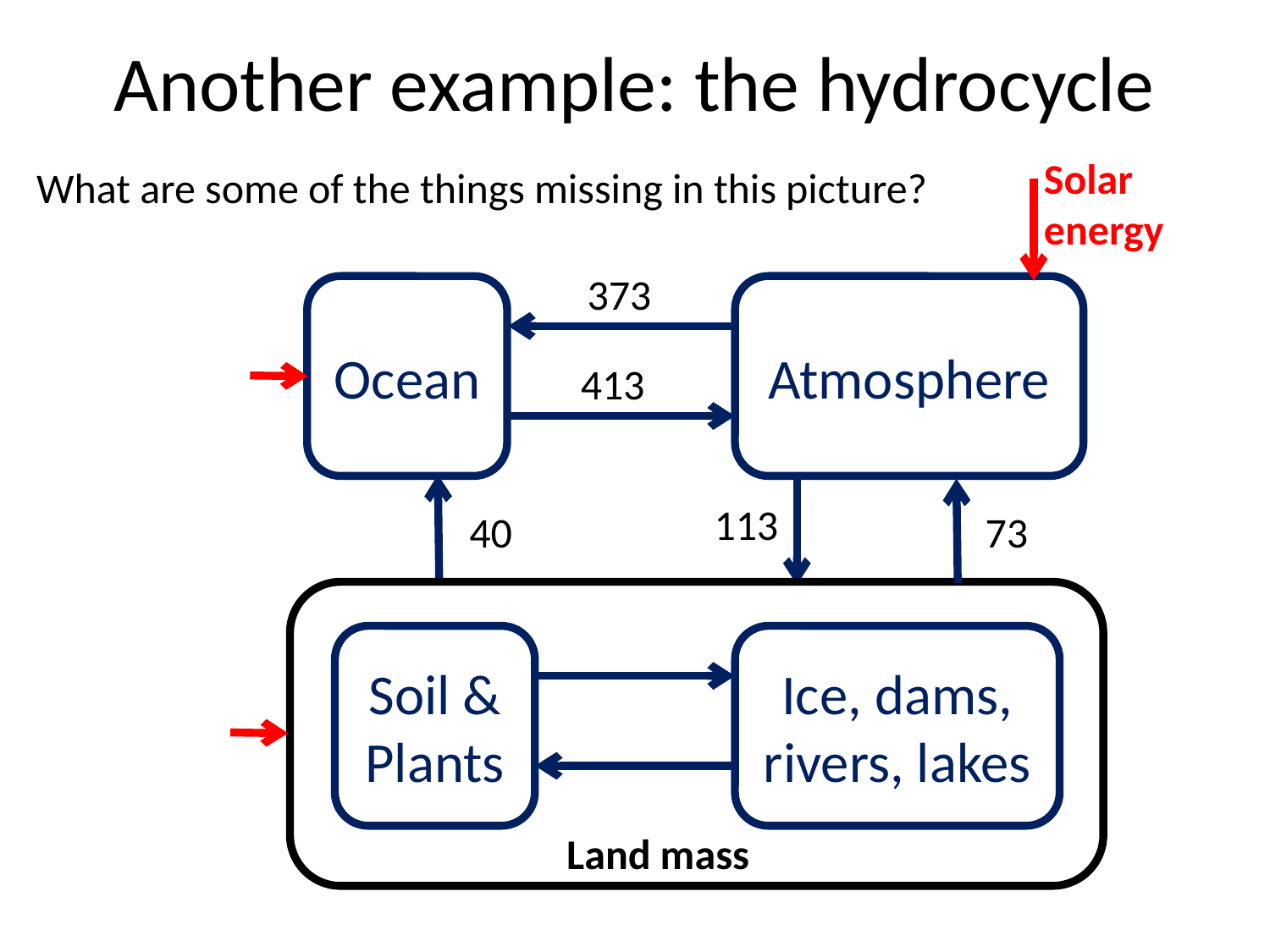

# Another example: the hydrocycle
Solar
energy
What are some of the things missing in this picture?
373
Ocean
Atmosphere
413
113
40
73

Soil &
Plants
Ice, dams, rivers, lakes
Land mass